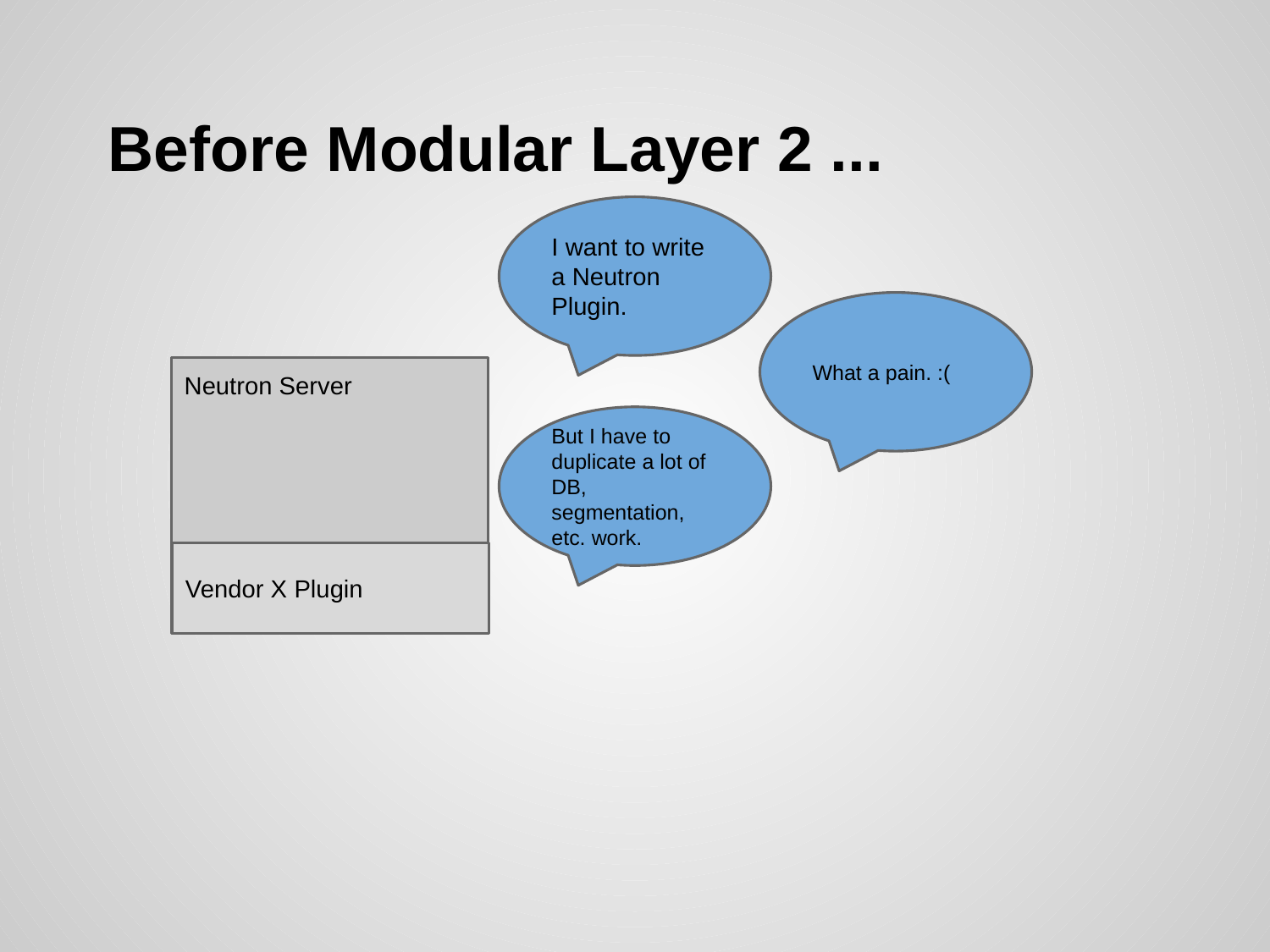

# Before Modular Layer 2 ...
I want to write a Neutron Plugin.
What a pain. :(
Neutron Server
But I have to duplicate a lot of DB, segmentation, etc. work.
Vendor X Plugin